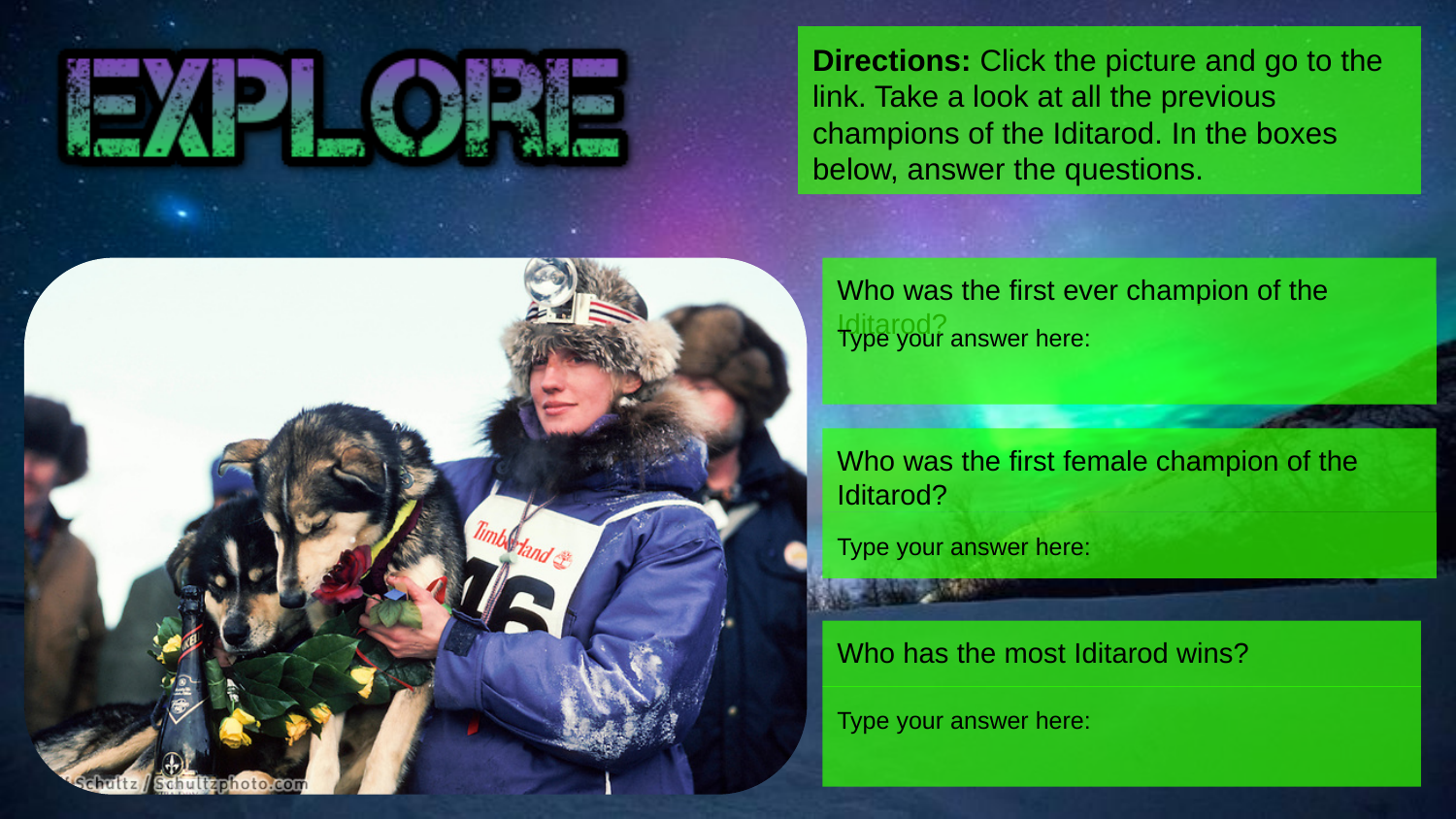

Type your answer here:
Type your answer here:
Type your answer here: